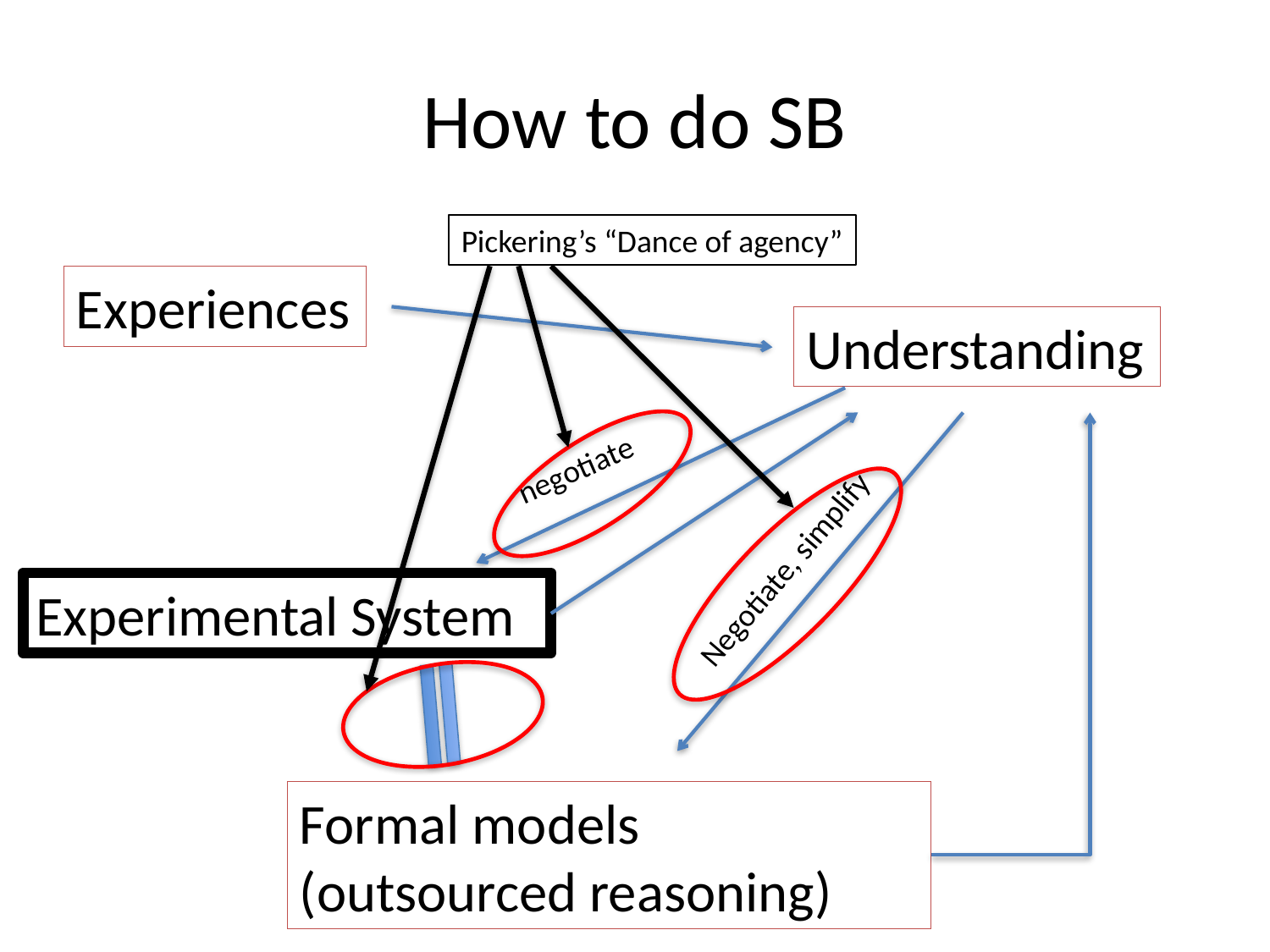

# How to do SB
Pickering’s “Dance of agency”
Experiences
Understanding

negotiate

Negotiate, simplify
Experimental System

Formal models (outsourced reasoning)